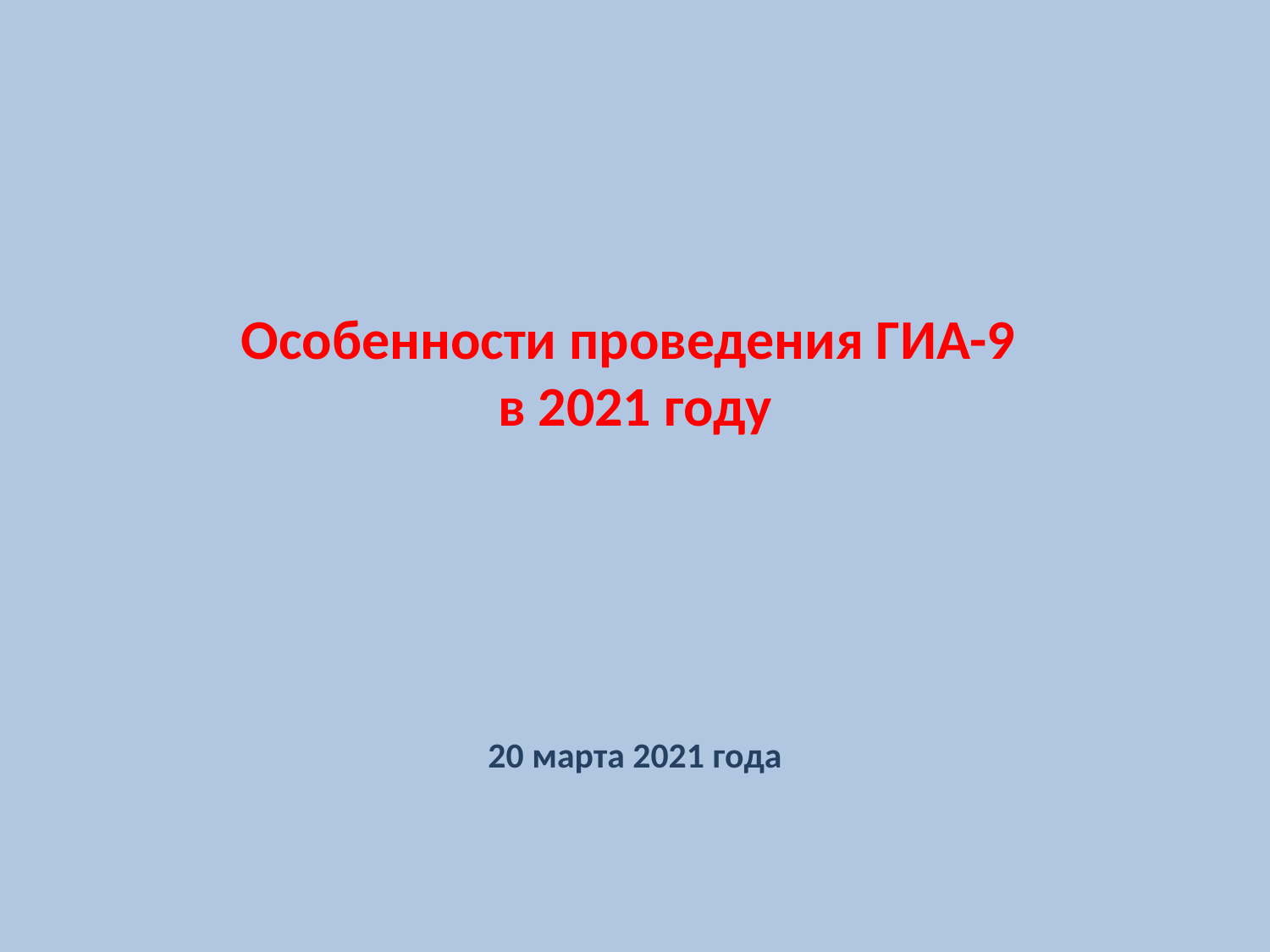

# Особенности проведения ГИА-9 в 2021 году
20 марта 2021 года